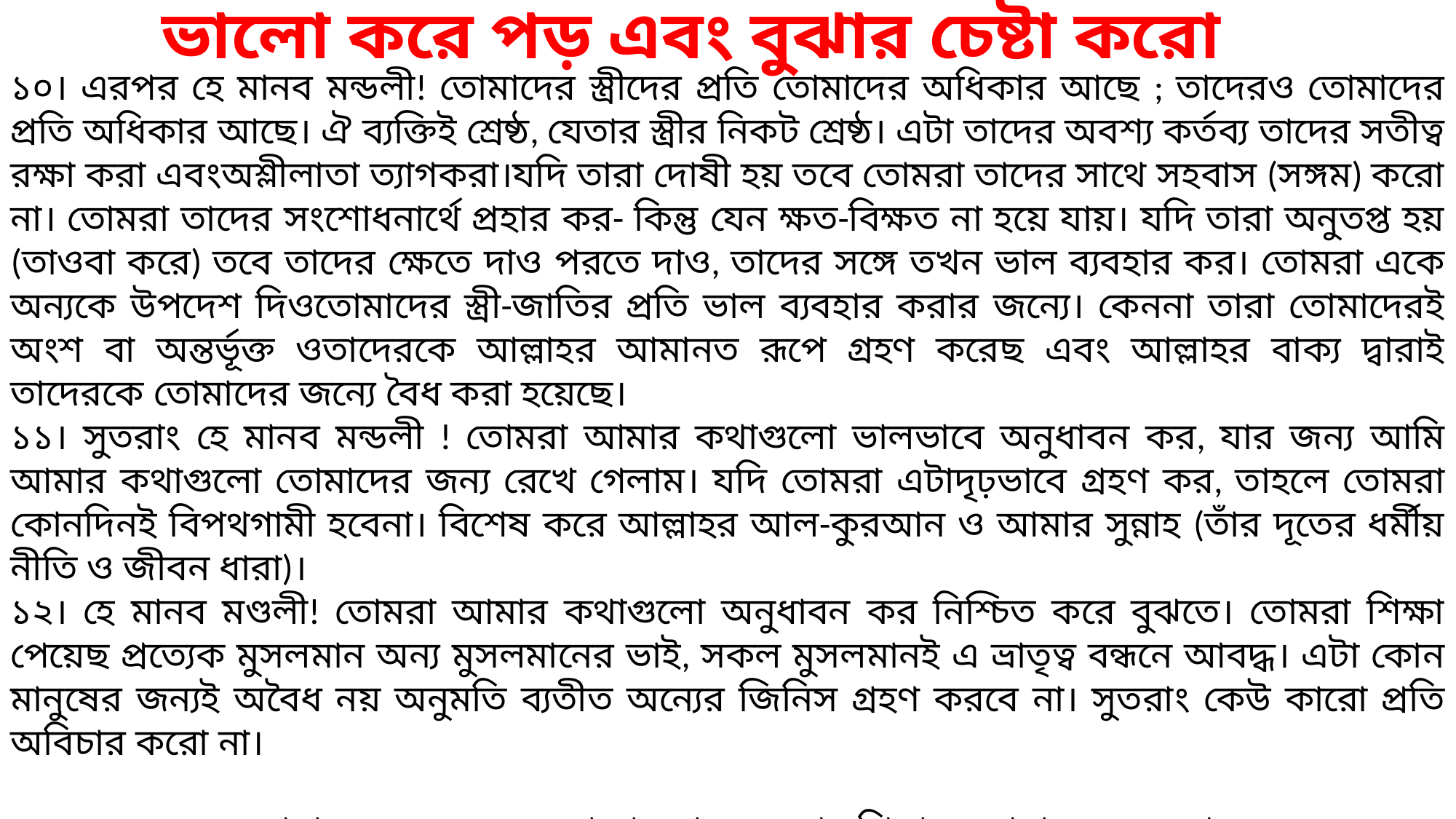

ভালো করে পড় এবং বুঝার চেষ্টা করো
১০। এরপর হে মানব মন্ডলী! তোমাদের স্ত্রীদের প্রতি তোমাদের অধিকার আছে ; তাদেরও তোমাদের প্রতি অধিকার আছে। ঐ ব্যক্তিই শ্রেষ্ঠ, যেতার স্ত্রীর নিকট শ্রেষ্ঠ। এটা তাদের অবশ্য কর্তব্য তাদের সতীত্ব রক্ষা করা এবংঅশ্লীলাতা ত্যাগকরা।যদি তারা দোষী হয় তবে তোমরা তাদের সাথে সহবাস (সঙ্গম) করো না। তোমরা তাদের সংশোধনার্থে প্রহার কর- কিন্তু যেন ক্ষত-বিক্ষত না হয়ে যায়। যদি তারা অনুতপ্ত হয় (তাওবা করে) তবে তাদের ক্ষেতে দাও পরতে দাও, তাদের সঙ্গে তখন ভাল ব্যবহার কর। তোমরা একে অন্যকে উপদেশ দিওতোমাদের স্ত্রী-জাতির প্রতি ভাল ব্যবহার করার জন্যে। কেননা তারা তোমাদেরই অংশ বা অন্তর্ভূক্ত ওতাদেরকে আল্লাহর আমানত রূপে গ্রহণ করেছ এবং আল্লাহর বাক্য দ্বারাই তাদেরকে তোমাদের জন্যে বৈধ করা হয়েছে।
১১। সুতরাং হে মানব মন্ডলী ! তোমরা আমার কথাগুলো ভালভাবে অনুধাবন কর, যার জন্য আমি আমার কথাগুলো তোমাদের জন্য রেখে গেলাম। যদি তোমরা এটাদৃঢ়ভাবে গ্রহণ কর, তাহলে তোমরা কোনদিনই বিপথগামী হবেনা। বিশেষ করে আল্লাহর আল-কুরআন ও আমার সুন্নাহ (তাঁর দূতের ধর্মীয় নীতি ও জীবন ধারা)।
১২। হে মানব মণ্ডলী! তোমরা আমার কথাগুলো অনুধাবন কর নিশ্চিত করে বুঝতে। তোমরা শিক্ষা পেয়েছ প্রত্যেক মুসলমান অন্য মুসলমানের ভাই, সকল মুসলমানই এ ভ্রাতৃত্ব বন্ধনে আবদ্ধ। এটা কোন মানুষের জন্যই অবৈধ নয় অনুমতি ব্যতীত অন্যের জিনিস গ্রহণ করবে না। সুতরাং কেউ কারো প্রতি অবিচার করো না।

১৩। একজনের অপরাধে অন্যকে দণ্ডদেয়া যায় না। অতঃপর পিতার অপরাধের জন্য পুত্রকে এবং পুত্রের অপরাধের জন্য পিতাকে দায়ী করা চলবে না।